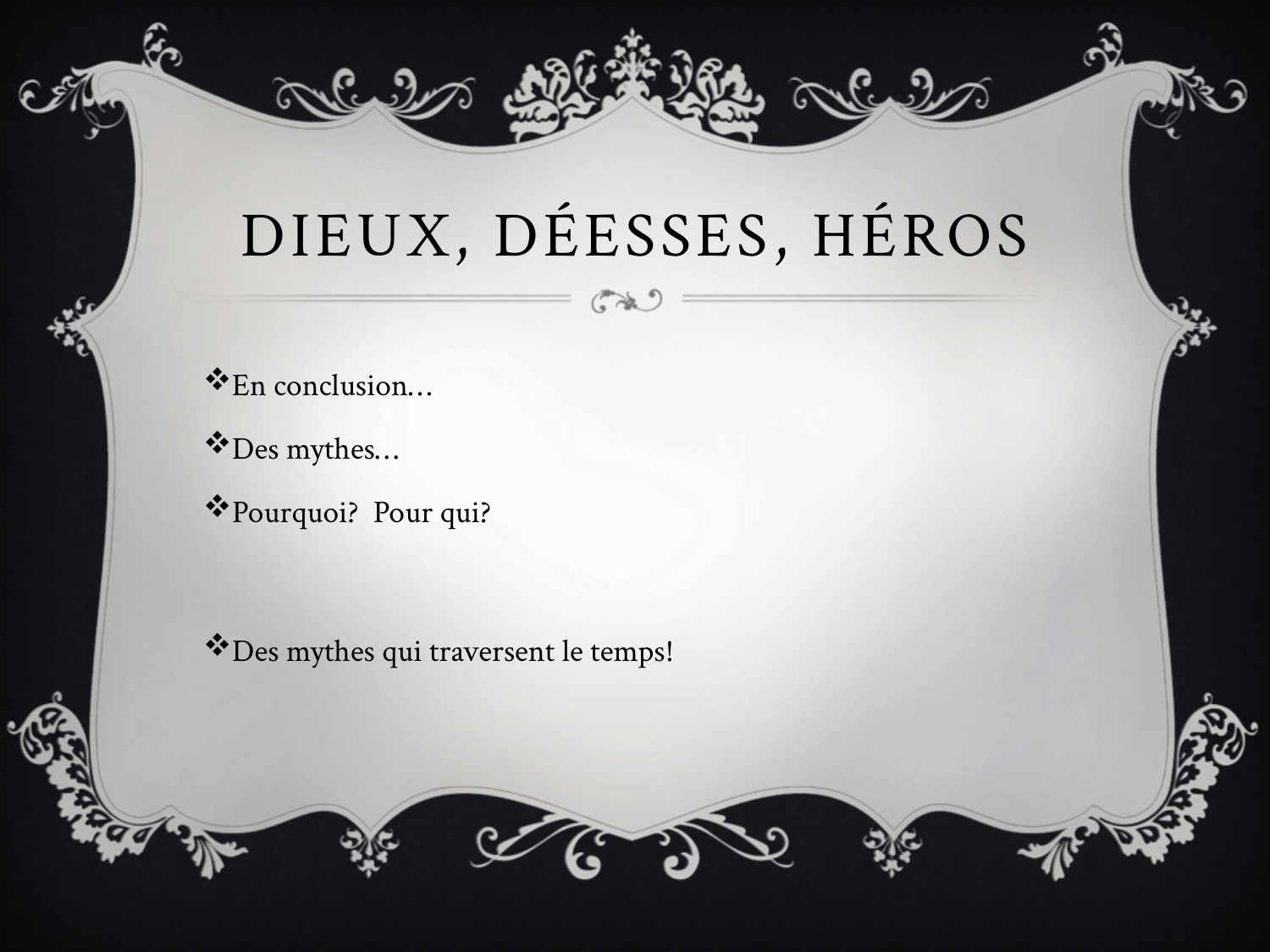

# Dieux, déesses, héros
En conclusion…
Des mythes…
Pourquoi?  Pour qui?

Des mythes qui traversent le temps!